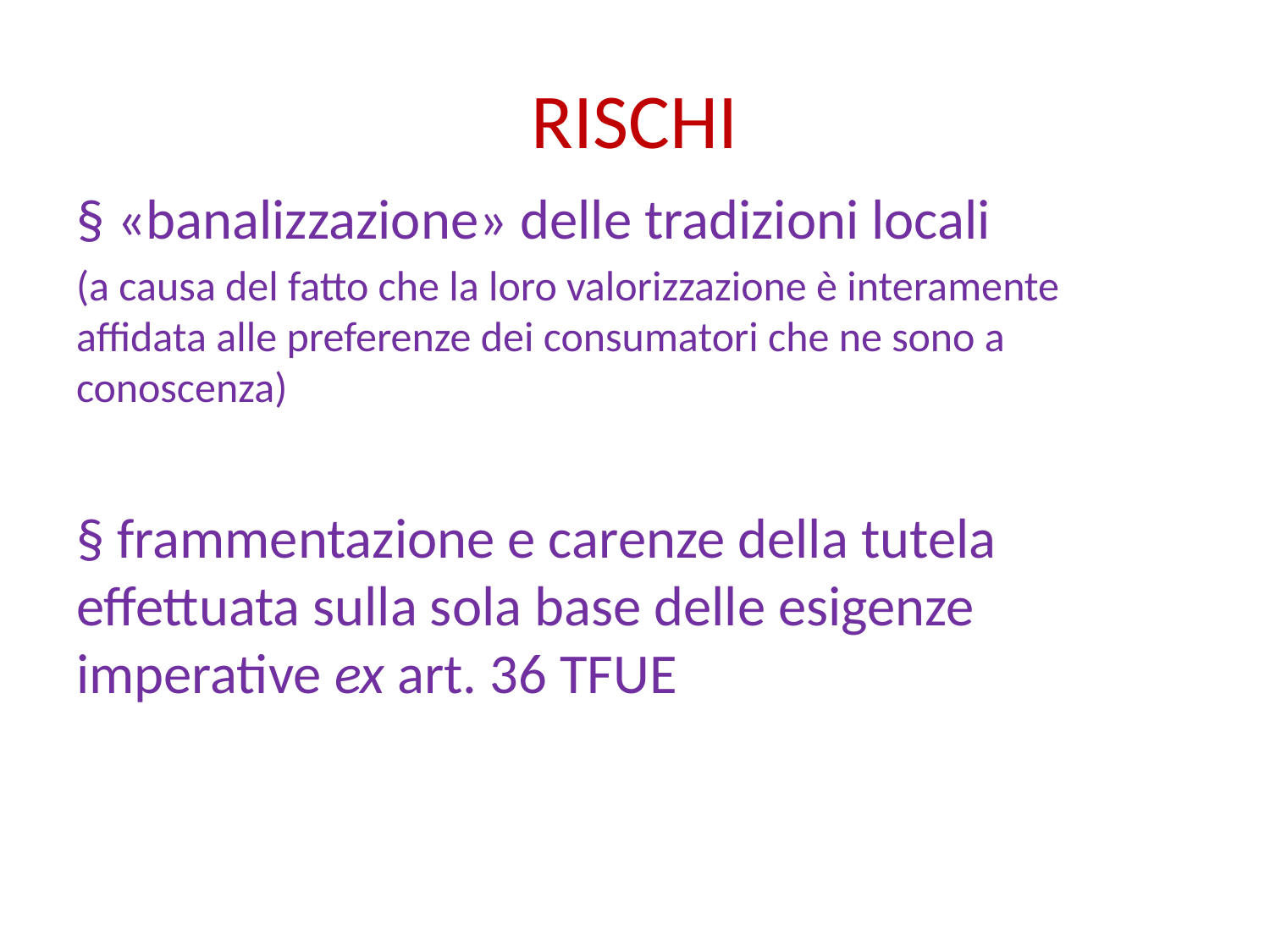

# RISCHI
§ «banalizzazione» delle tradizioni locali
(a causa del fatto che la loro valorizzazione è interamente affidata alle preferenze dei consumatori che ne sono a conoscenza)

§ frammentazione e carenze della tutela effettuata sulla sola base delle esigenze imperative ex art. 36 TFUE